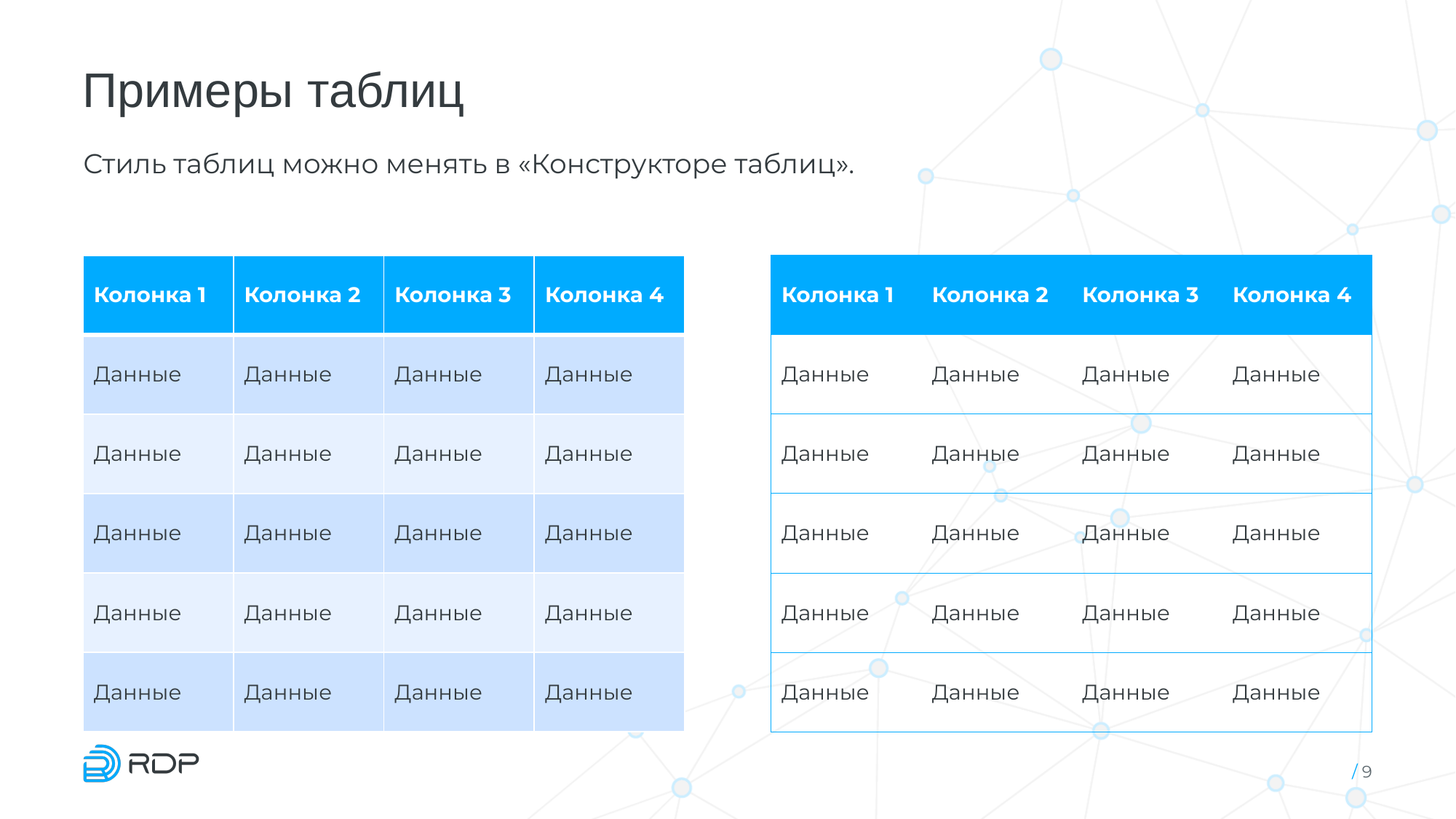

# Примеры таблиц
Стиль таблиц можно менять в «Конструкторе таблиц».
| Колонка 1 | Колонка 2 | Колонка 3 | Колонка 4 |
| --- | --- | --- | --- |
| Данные | Данные | Данные | Данные |
| Данные | Данные | Данные | Данные |
| Данные | Данные | Данные | Данные |
| Данные | Данные | Данные | Данные |
| Данные | Данные | Данные | Данные |
| Колонка 1 | Колонка 2 | Колонка 3 | Колонка 4 |
| --- | --- | --- | --- |
| Данные | Данные | Данные | Данные |
| Данные | Данные | Данные | Данные |
| Данные | Данные | Данные | Данные |
| Данные | Данные | Данные | Данные |
| Данные | Данные | Данные | Данные |
 / 9